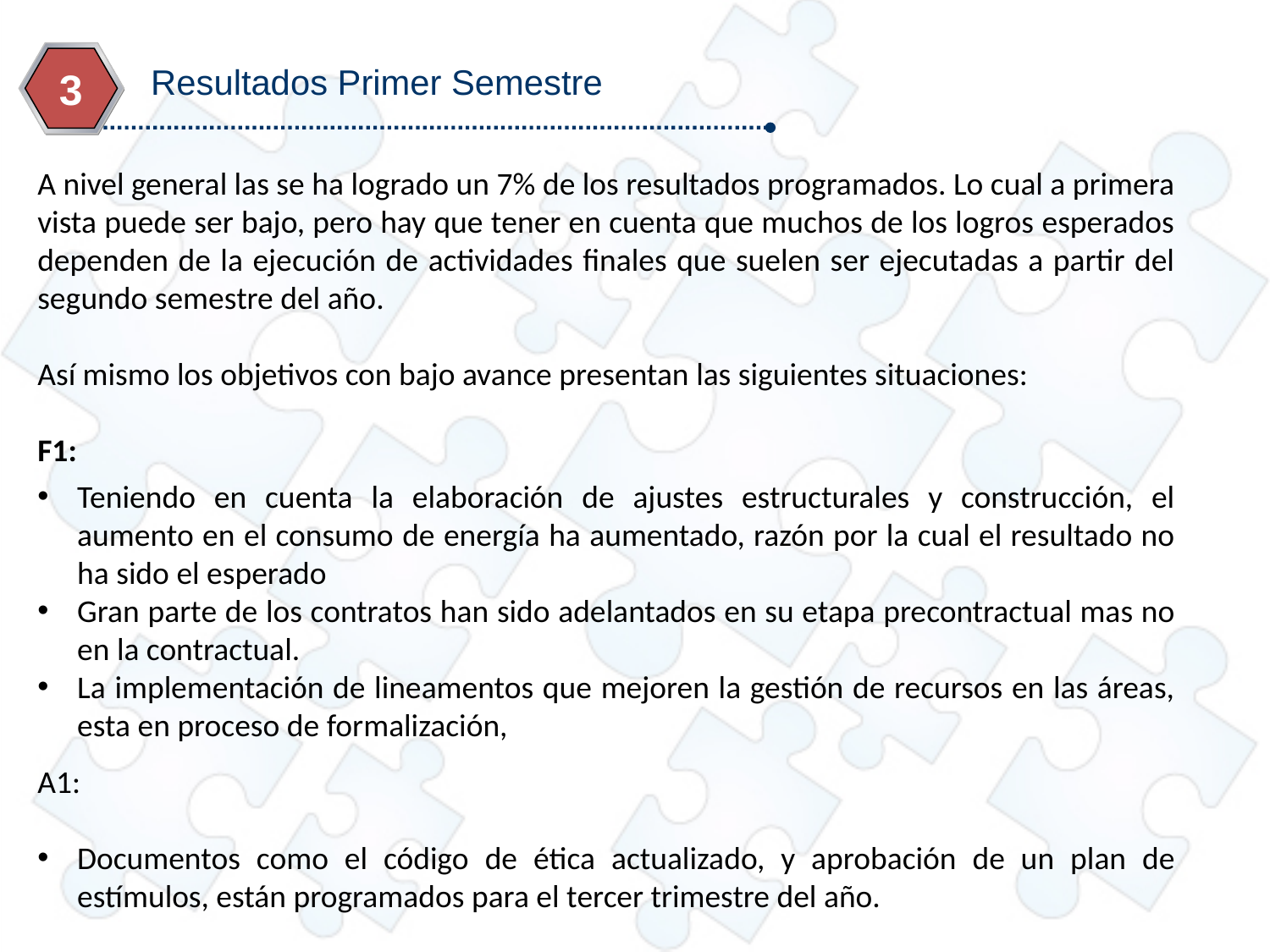

Resultados Primer Semestre
3

A nivel general las se ha logrado un 7% de los resultados programados. Lo cual a primera vista puede ser bajo, pero hay que tener en cuenta que muchos de los logros esperados dependen de la ejecución de actividades finales que suelen ser ejecutadas a partir del segundo semestre del año.

Así mismo los objetivos con bajo avance presentan las siguientes situaciones:

F1:

Teniendo en cuenta la elaboración de ajustes estructurales y construcción, el aumento en el consumo de energía ha aumentado, razón por la cual el resultado no ha sido el esperado
Gran parte de los contratos han sido adelantados en su etapa precontractual mas no en la contractual.
La implementación de lineamentos que mejoren la gestión de recursos en las áreas, esta en proceso de formalización,

A1:

Documentos como el código de ética actualizado, y aprobación de un plan de estímulos, están programados para el tercer trimestre del año.